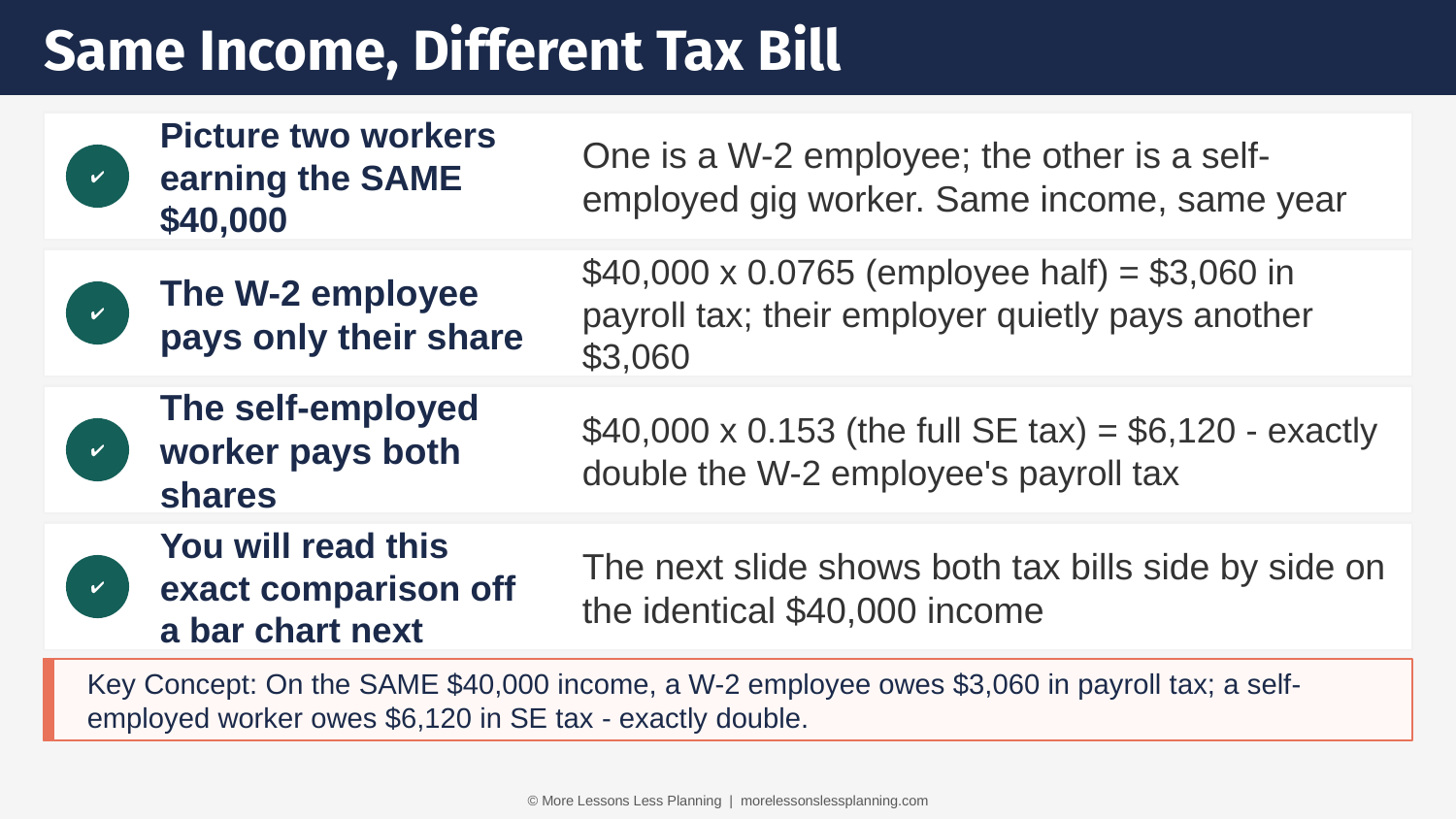

Same Income, Different Tax Bill

Picture two workers earning the SAME $40,000
One is a W-2 employee; the other is a self-employed gig worker. Same income, same year

✔

The W-2 employee pays only their share
$40,000 x 0.0765 (employee half) = $3,060 in payroll tax; their employer quietly pays another $3,060

✔

The self-employed worker pays both shares
$40,000 x 0.153 (the full SE tax) = $6,120 - exactly double the W-2 employee's payroll tax

✔

You will read this exact comparison off a bar chart next
The next slide shows both tax bills side by side on the identical $40,000 income

✔

Key Concept: On the SAME $40,000 income, a W-2 employee owes $3,060 in payroll tax; a self-employed worker owes $6,120 in SE tax - exactly double.
© More Lessons Less Planning  |  morelessonslessplanning.com